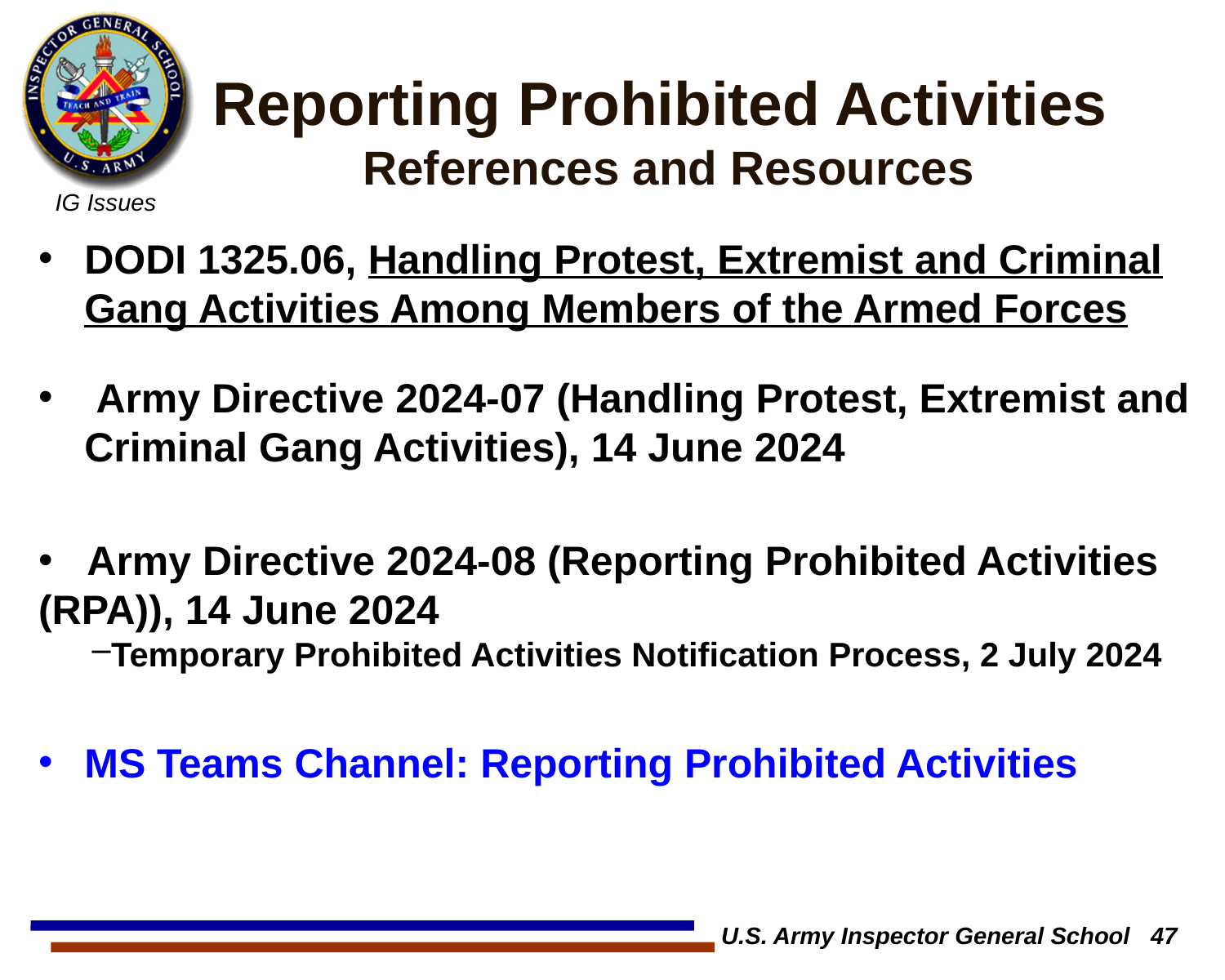

# Reporting Prohibited Activities References and Resources
DODI 1325.06, Handling Protest, Extremist and Criminal Gang Activities Among Members of the Armed Forces

 Army Directive 2024-07 (Handling Protest, Extremist and Criminal Gang Activities), 14 June 2024

   Army Directive 2024-08 (Reporting Prohibited Activities (RPA)), 14 June 2024
Temporary Prohibited Activities Notification Process, 2 July 2024

MS Teams Channel: Reporting Prohibited Activities
U.S. Army Inspector General School   47